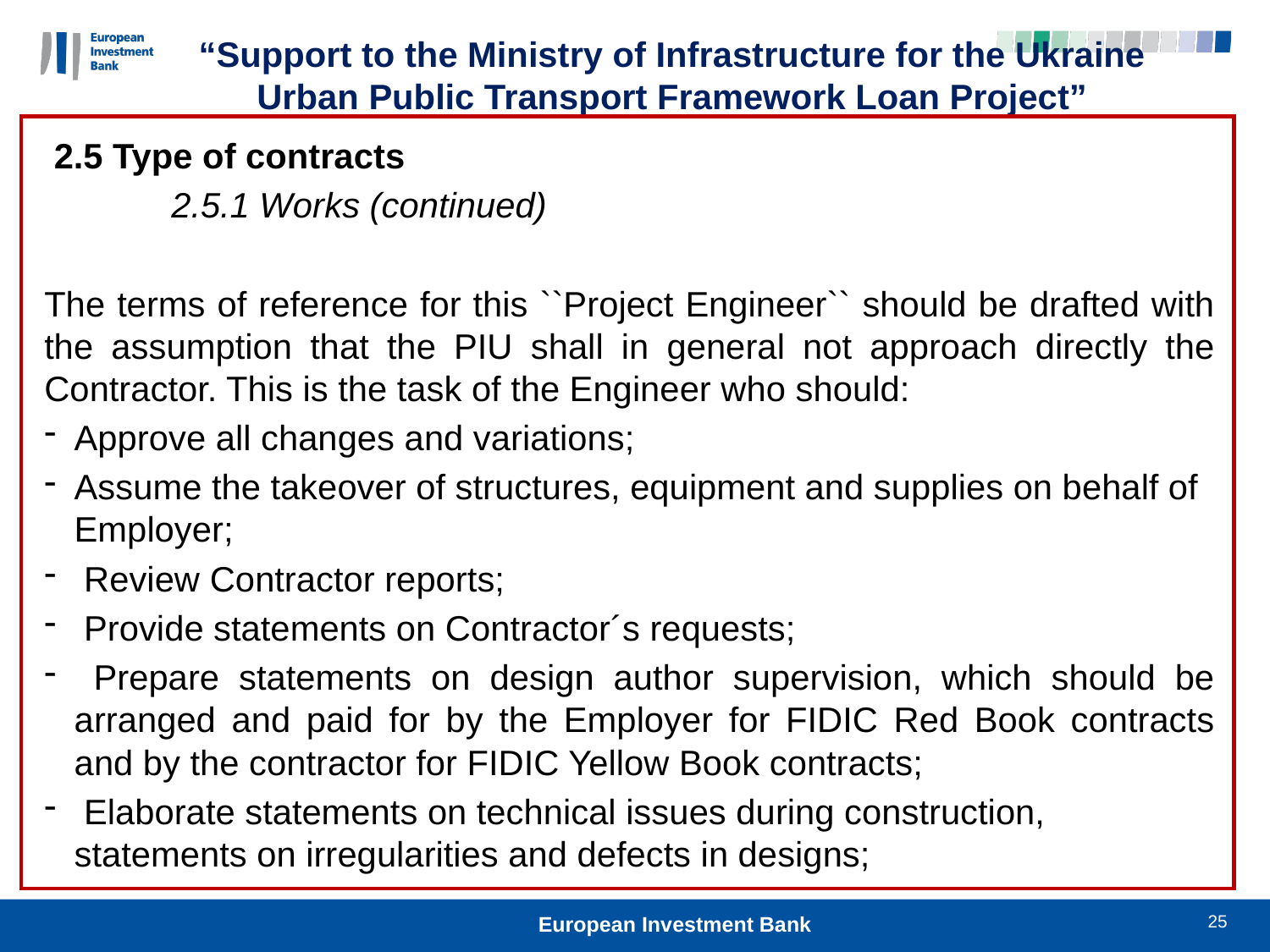

“Support to the Ministry of Infrastructure for the Ukraine Urban Public Transport Framework Loan Project”

 2.5 Type of contracts
	2.5.1 Works (continued)

The terms of reference for this ``Project Engineer`` should be drafted with the assumption that the PIU shall in general not approach directly the Contractor. This is the task of the Engineer who should:
Approve all changes and variations;
Assume the takeover of structures, equipment and supplies on behalf of Employer;
 Review Contractor reports;
 Provide statements on Contractor´s requests;
 Prepare statements on design author supervision, which should be arranged and paid for by the Employer for FIDIC Red Book contracts and by the contractor for FIDIC Yellow Book contracts;
 Elaborate statements on technical issues during construction, statements on irregularities and defects in designs;

25
European Investment Bank